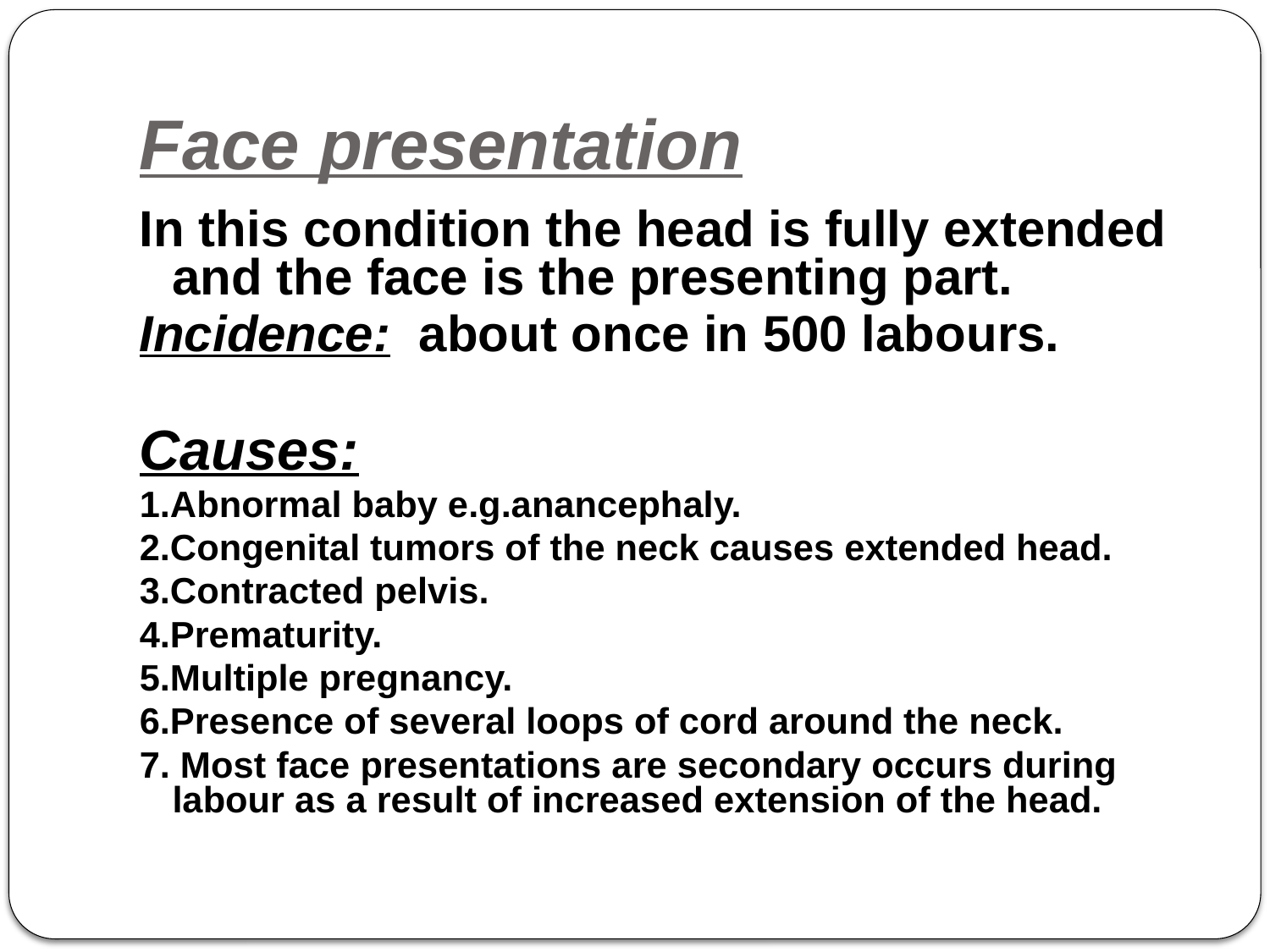

# Face presentation
In this condition the head is fully extended and the face is the presenting part.
Incidence:  about once in 500 labours.

Causes:
1.Abnormal baby e.g.anancephaly.
2.Congenital tumors of the neck causes extended head.
3.Contracted pelvis.
4.Prematurity.
5.Multiple pregnancy.
6.Presence of several loops of cord around the neck.
7. Most face presentations are secondary occurs during labour as a result of increased extension of the head.